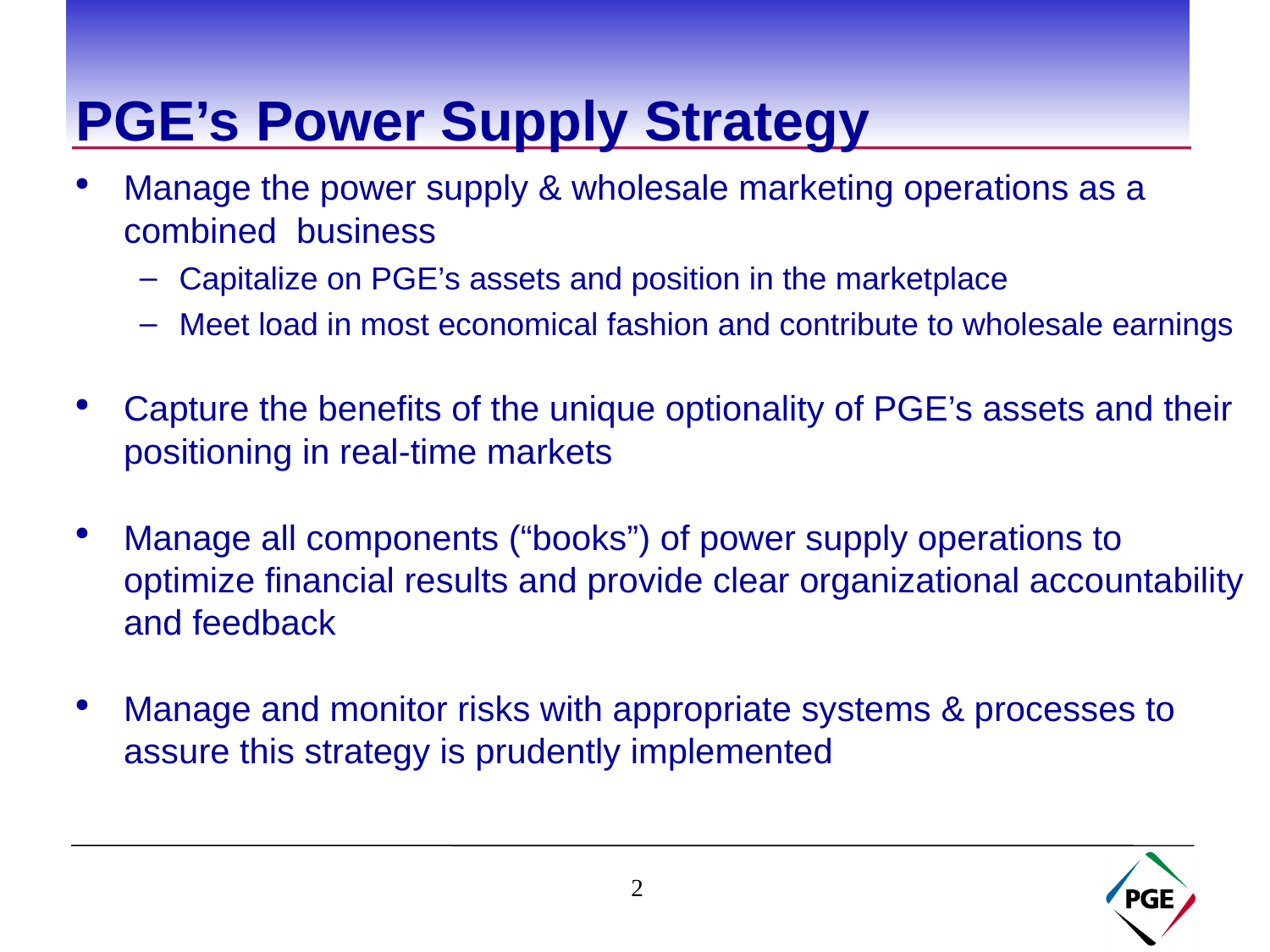

# PGE’s Power Supply Strategy
Manage the power supply & wholesale marketing operations as a combined  business
Capitalize on PGE’s assets and position in the marketplace
Meet load in most economical fashion and contribute to wholesale earnings
Capture the benefits of the unique optionality of PGE’s assets and their positioning in real-time markets
Manage all components (“books”) of power supply operations to optimize financial results and provide clear organizational accountability and feedback
Manage and monitor risks with appropriate systems & processes to assure this strategy is prudently implemented
2